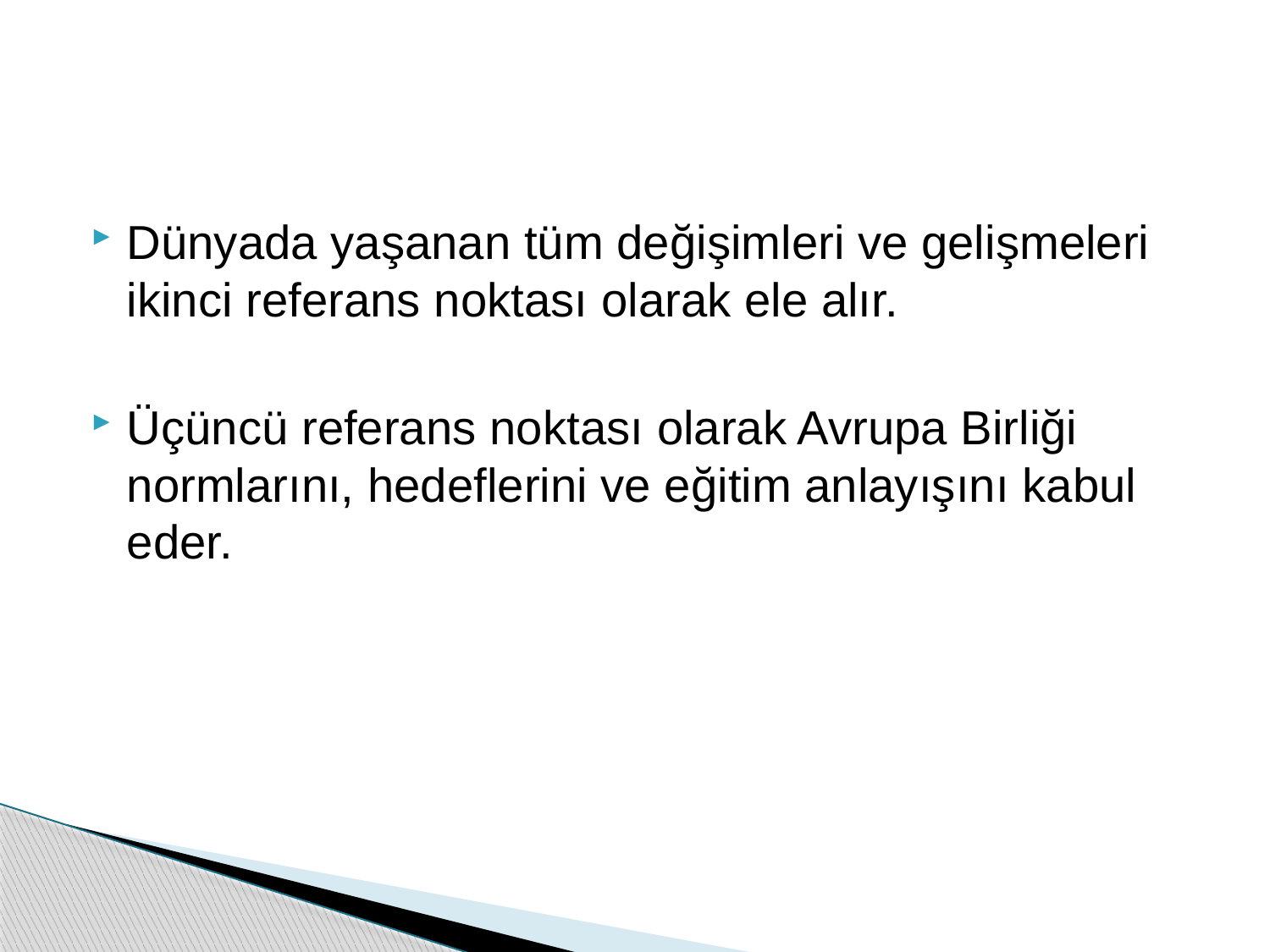

#
Dünyada yaşanan tüm değişimleri ve gelişmeleri ikinci referans noktası olarak ele alır.

Üçüncü referans noktası olarak Avrupa Birliği normlarını, hedeflerini ve eğitim anlayışını kabul eder.